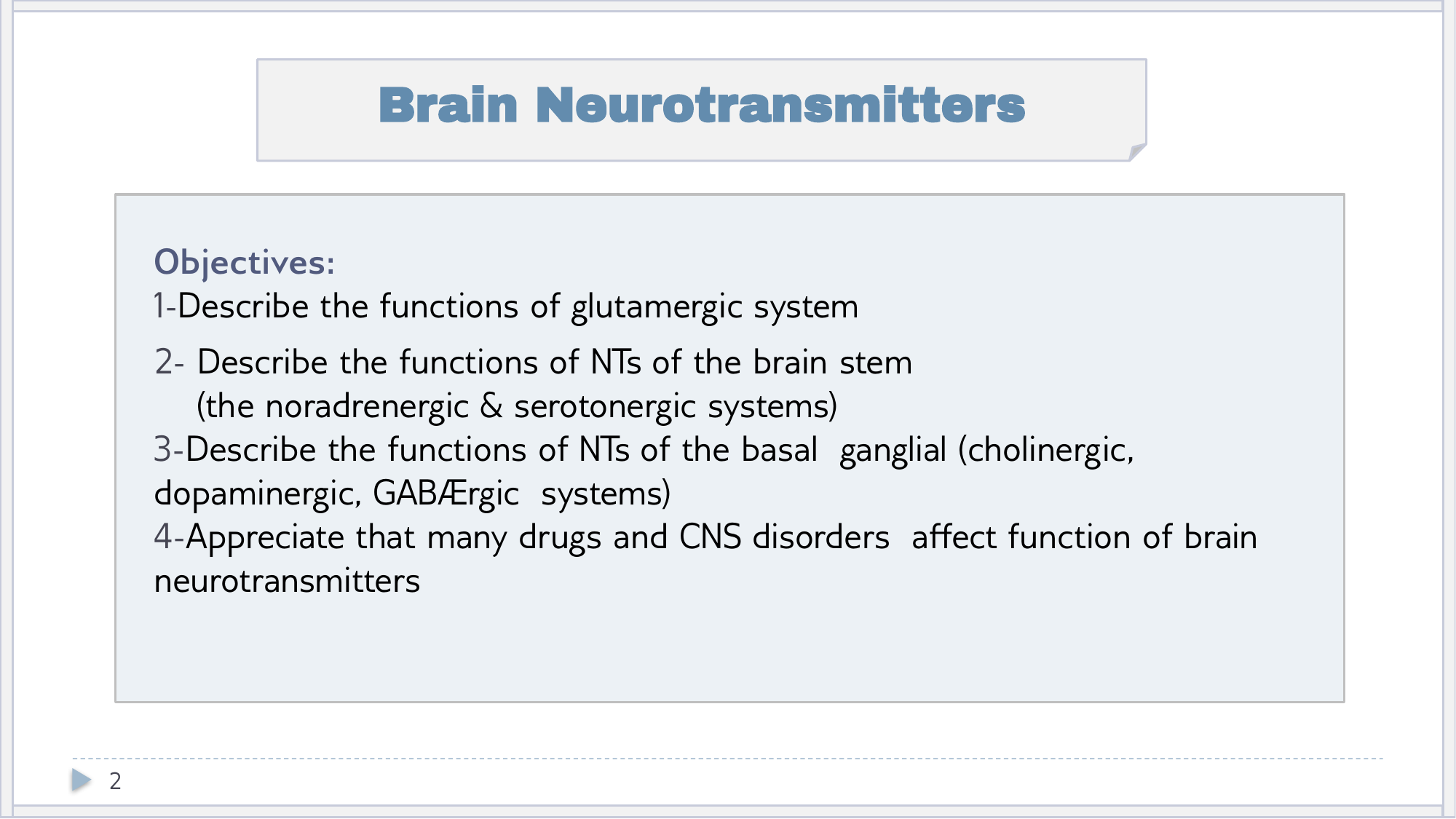

Brain Neurotransmitters

Objectives:
1-Describe the functions of glutamergic system
2- Describe the functions of NTs of the brain stem
(the noradrenergic & serotonergic systems)
3-Describe the functions of NTs of the basal  ganglial (cholinergic, dopaminergic, GABAergic  systems)
4-Appreciate that many drugs and CNS disorders  affect function of brain neurotransmitters

2